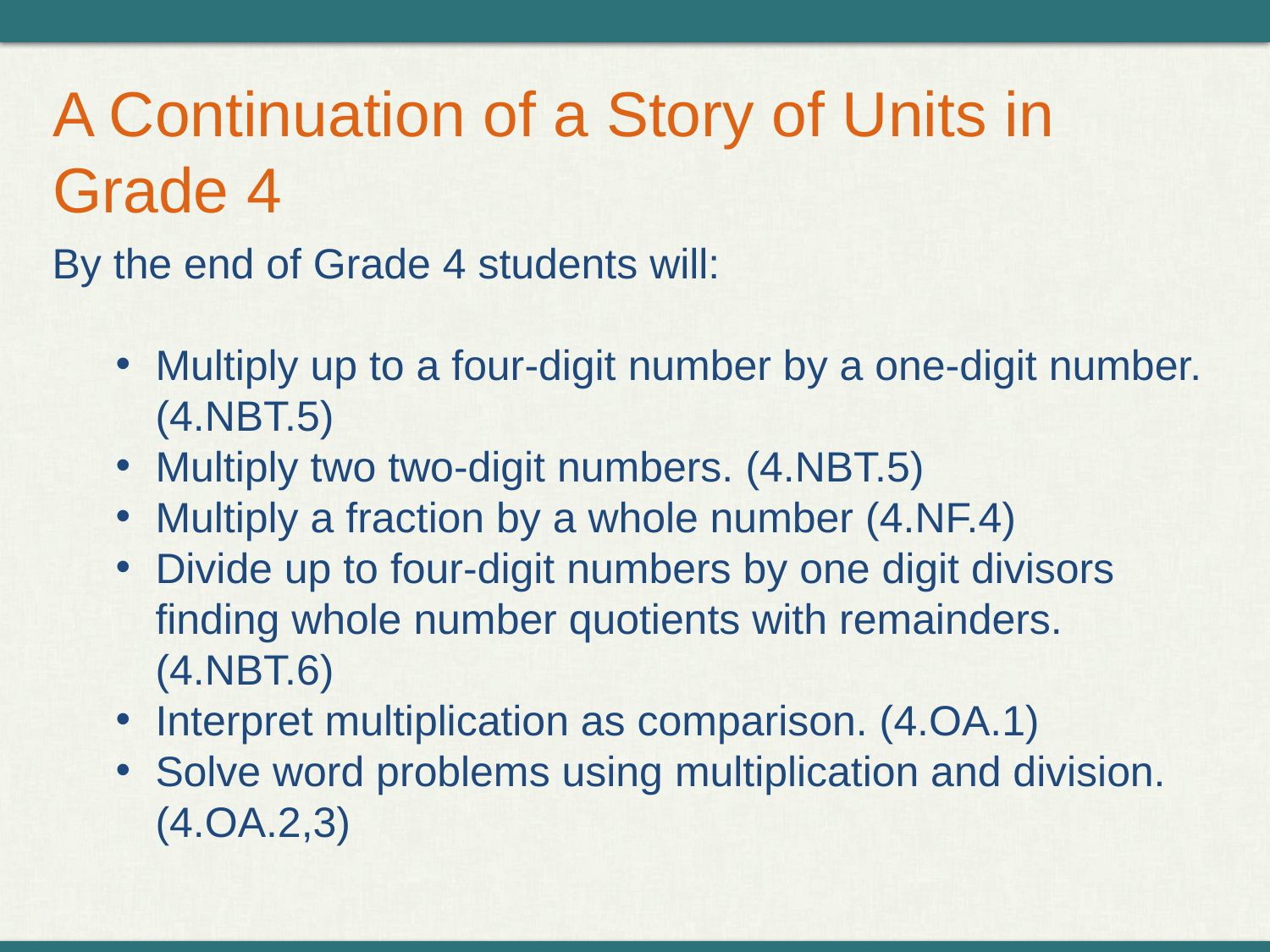

# A Continuation of a Story of Units in Grade 4
By the end of Grade 4 students will:

Multiply up to a four-digit number by a one-digit number. (4.NBT.5)
Multiply two two-digit numbers. (4.NBT.5)
Multiply a fraction by a whole number (4.NF.4)
Divide up to four-digit numbers by one digit divisors finding whole number quotients with remainders.    (4.NBT.6)
Interpret multiplication as comparison. (4.OA.1)
Solve word problems using multiplication and division. (4.OA.2,3)